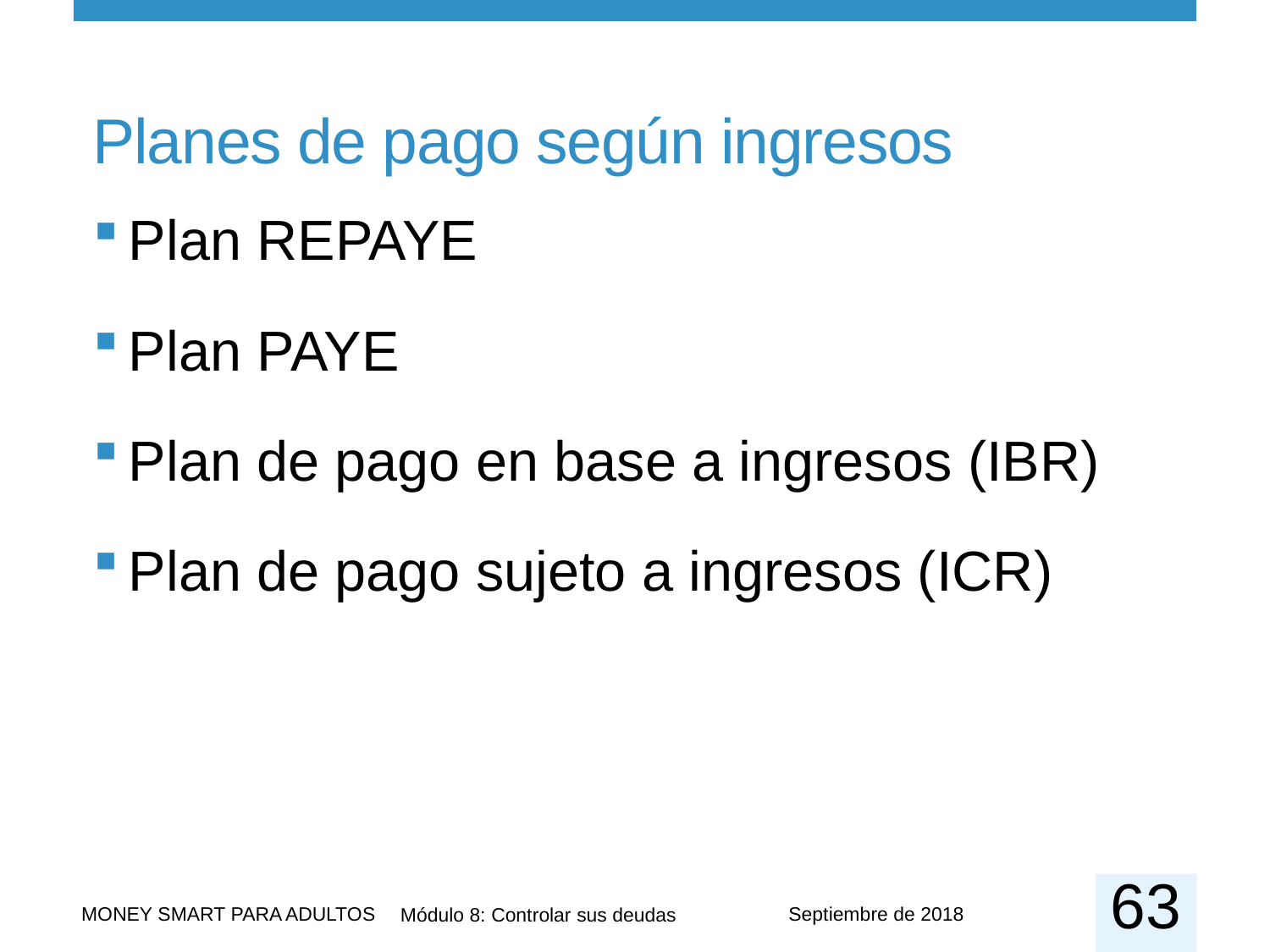

# Planes de pago según ingresos
Plan REPAYE
Plan PAYE
Plan de pago en base a ingresos (IBR)
Plan de pago sujeto a ingresos (ICR)
63